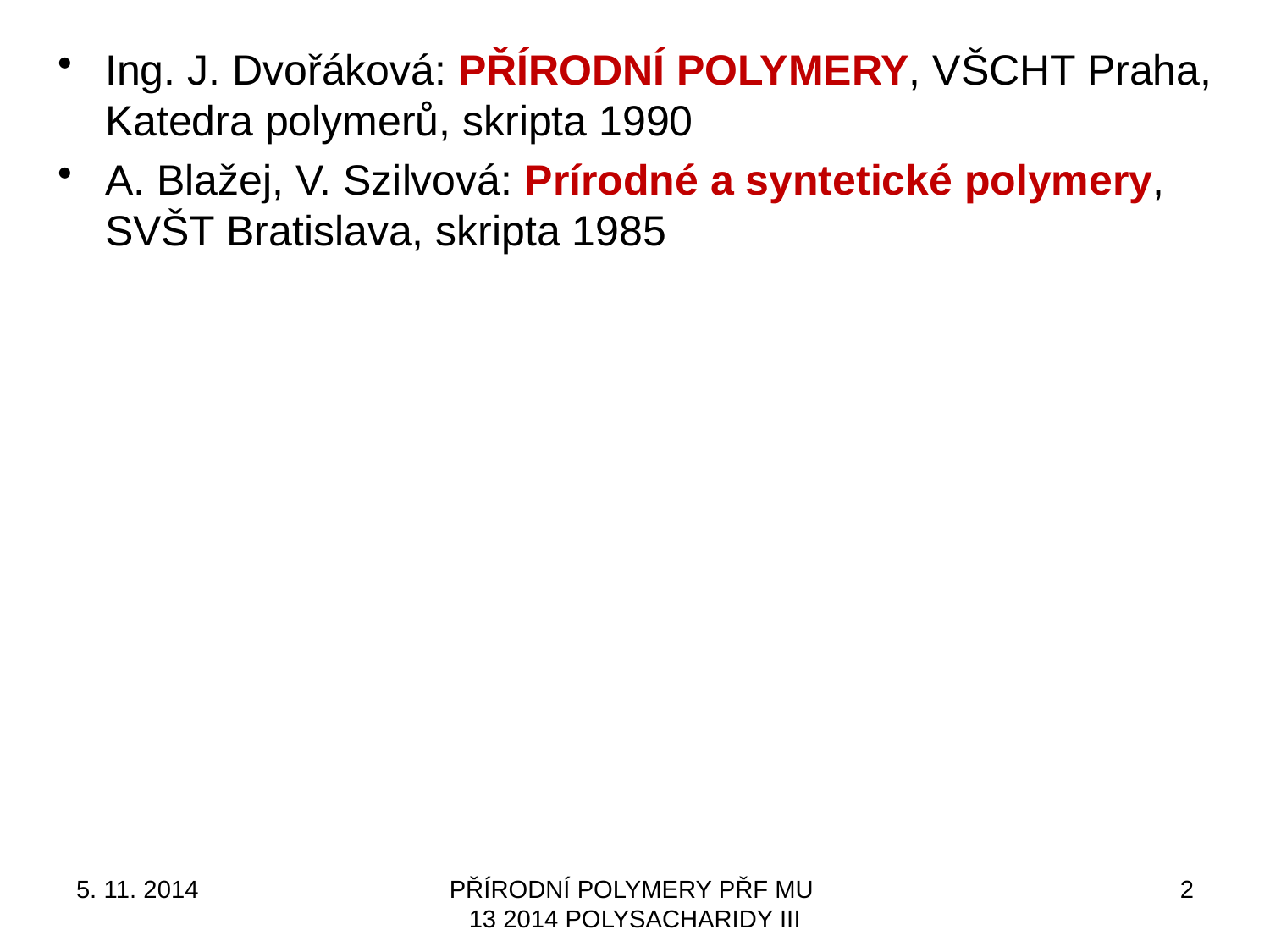

Ing. J. Dvořáková: PŘÍRODNÍ POLYMERY, VŠCHT Praha, Katedra polymerů, skripta 1990
A. Blažej, V. Szilvová: Prírodné a syntetické polymery, SVŠT Bratislava, skripta 1985

5. 11. 2014
PŘÍRODNÍ POLYMERY PŘF MU  13 2014 POLYSACHARIDY III
2